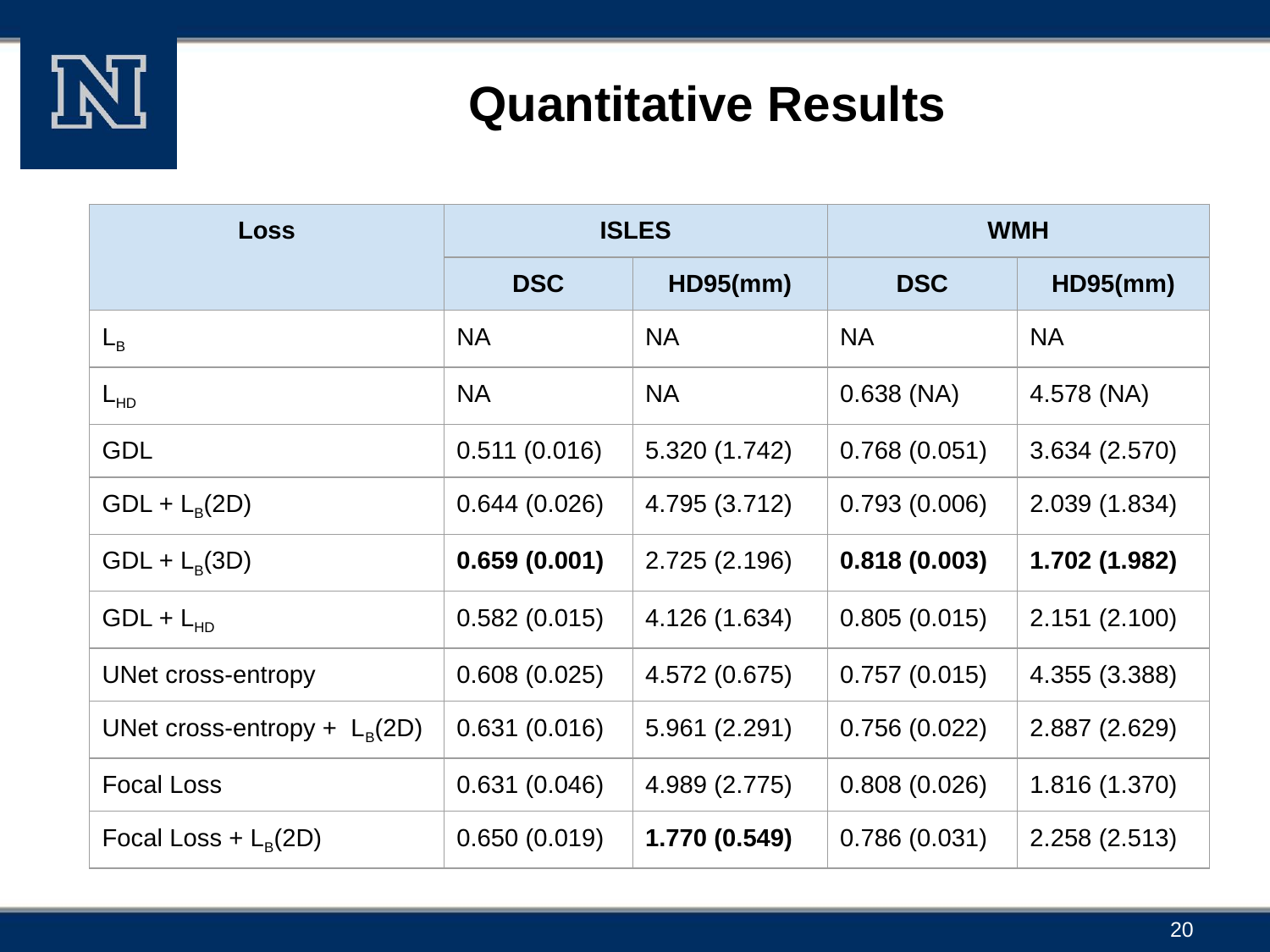

# Quantitative Results

| Loss | ISLES |  | WMH |  |
| --- | --- | --- | --- | --- |
|  | DSC | HD95(mm) | DSC | HD95(mm) |
| LB | NA | NA | NA | NA |
| LHD | NA | NA | 0.638 (NA) | 4.578 (NA) |
| GDL | 0.511 (0.016) | 5.320 (1.742) | 0.768 (0.051) | 3.634 (2.570) |
| GDL + LB(2D) | 0.644 (0.026) | 4.795 (3.712) | 0.793 (0.006) | 2.039 (1.834) |
| GDL + LB(3D) | 0.659 (0.001) | 2.725 (2.196) | 0.818 (0.003) | 1.702 (1.982) |
| GDL + LHD | 0.582 (0.015) | 4.126 (1.634) | 0.805 (0.015) | 2.151 (2.100) |
| UNet cross-entropy | 0.608 (0.025) | 4.572 (0.675) | 0.757 (0.015) | 4.355 (3.388) |
| UNet cross-entropy + LB(2D) | 0.631 (0.016) | 5.961 (2.291) | 0.756 (0.022) | 2.887 (2.629) |
| Focal Loss | 0.631 (0.046) | 4.989 (2.775) | 0.808 (0.026) | 1.816 (1.370) |
| Focal Loss + LB(2D) | 0.650 (0.019) | 1.770 (0.549) | 0.786 (0.031) | 2.258 (2.513) |
20